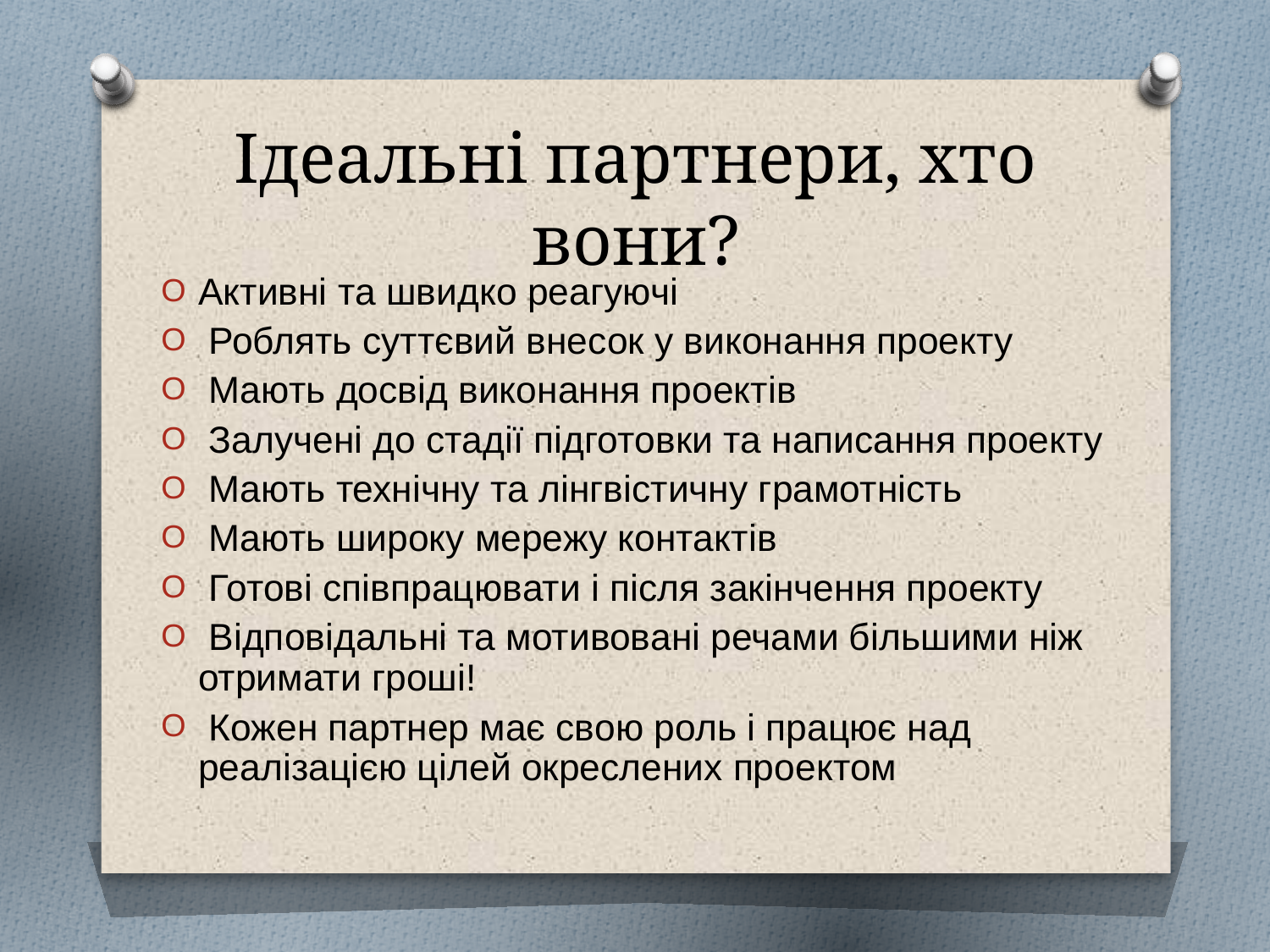

# Ідеальні партнери, хто вони?
Активні та швидко реагуючі
 Роблять суттєвий внесок у виконання проекту
 Мають досвід виконання проектів
 Залучені до стадії підготовки та написання проекту
 Мають технічну та лінгвістичну грамотність
 Мають широку мережу контактів
 Готові співпрацювати і після закінчення проекту
 Відповідальні та мотивовані речами більшими ніж отримати гроші!
 Кожен партнер має свою роль і працює над реалізацією цілей окреслених проектом